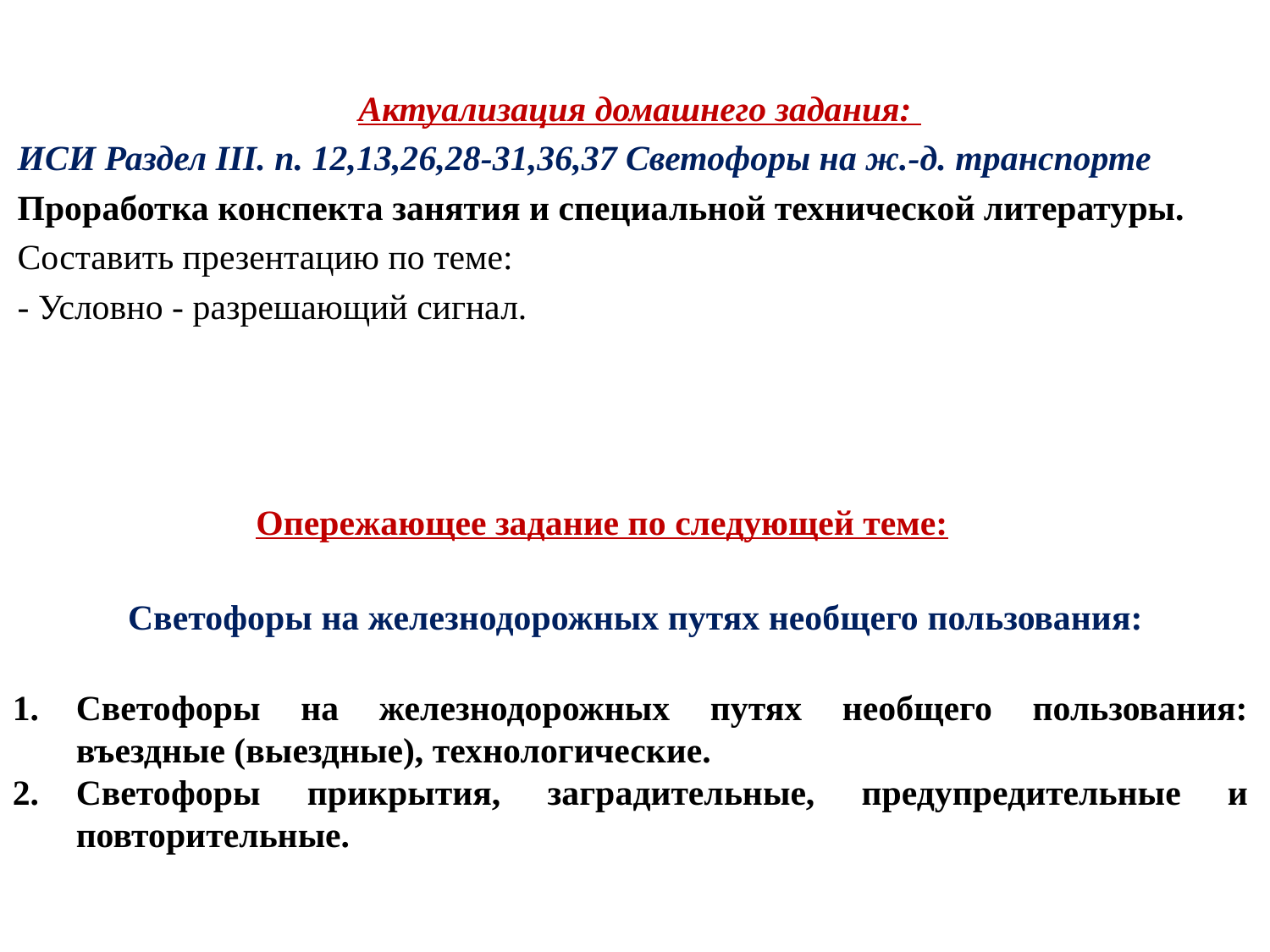

Актуализация домашнего задания:
ИСИ Раздел III. п. 12,13,26,28-31,36,37 Светофоры на ж.-д. транспорте
Проработка конспекта занятия и специальной технической литературы.
Составить презентацию по теме:
- Условно - разрешающий сигнал.
# Опережающее задание по следующей теме:
Светофоры на железнодорожных путях необщего пользования:
Светофоры на железнодорожных путях необщего пользования: въездные (выездные), технологические.
Светофоры прикрытия, заградительные, предупредительные и повторительные.